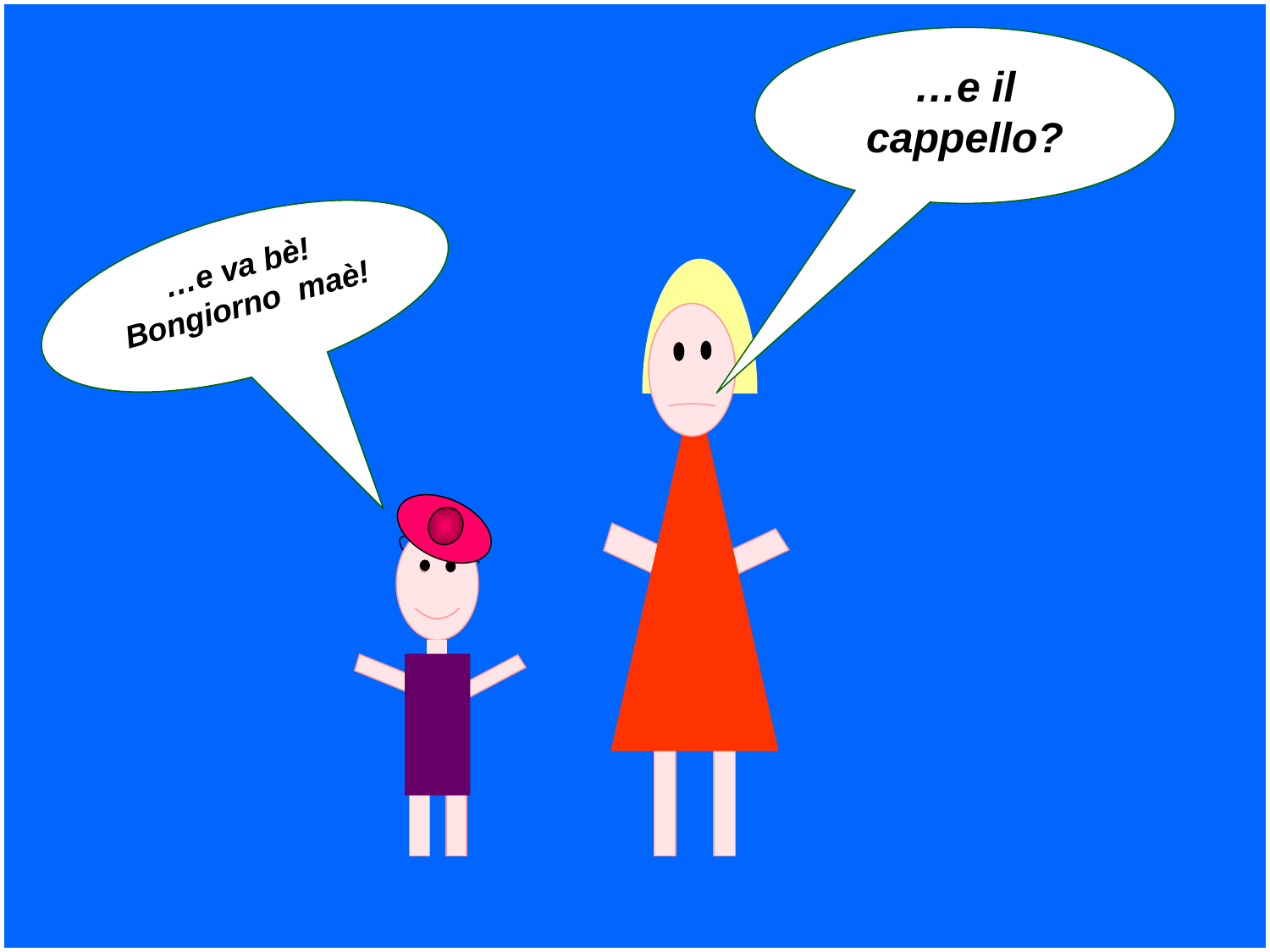

…e il cappello?
…e va bè!
Bongiorno  maè!